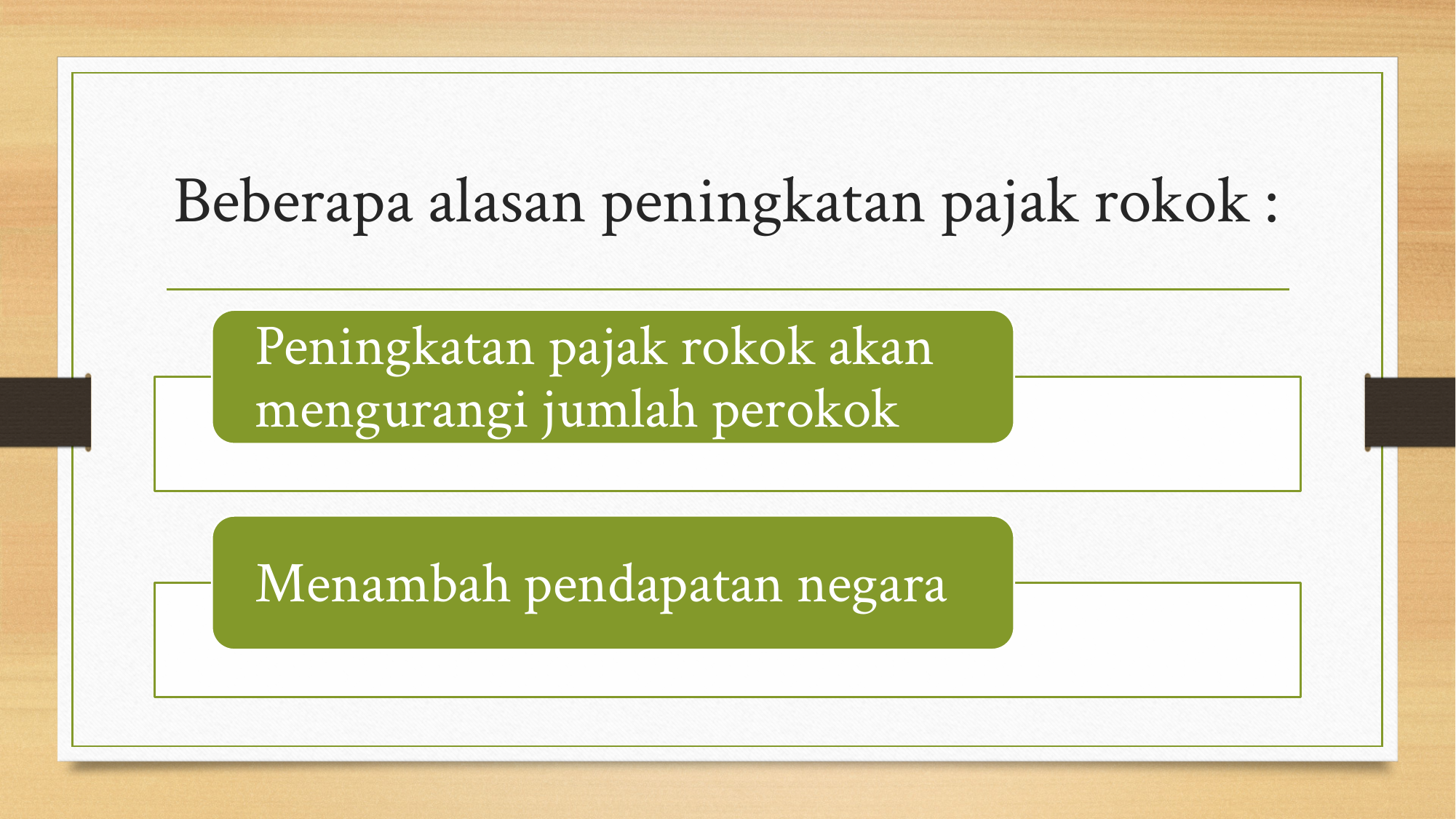

# Beberapa alasan peningkatan pajak rokok :
Peningkatan pajak rokok akan mengurangi jumlah perokok
Menambah pendapatan negara